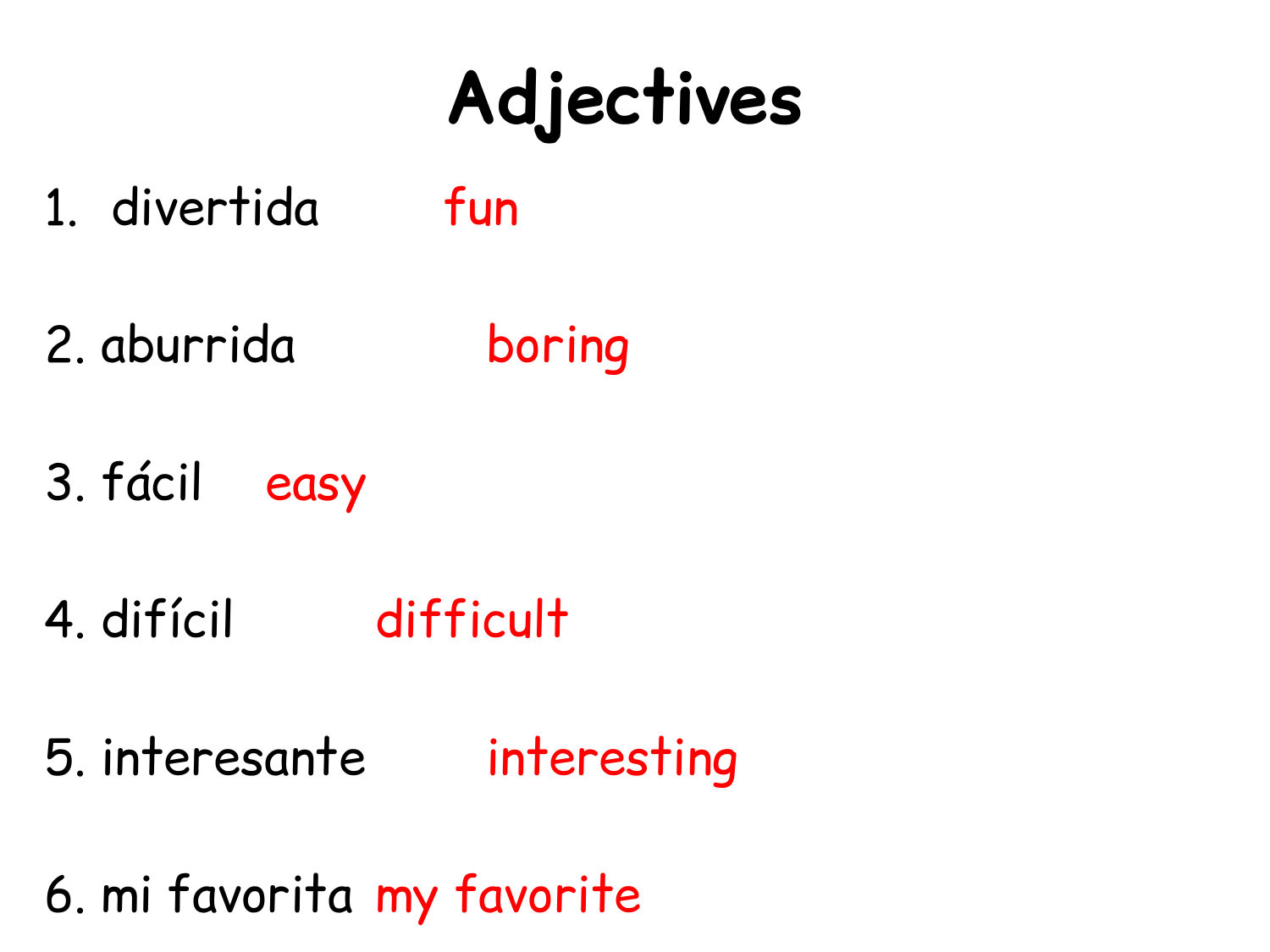

# Adjectives
divertida 			fun

2. aburrida	 		boring

3. fácil				easy

4. difícil		 		difficult

5. interesante 			interesting

6. mi favorita			my favorite